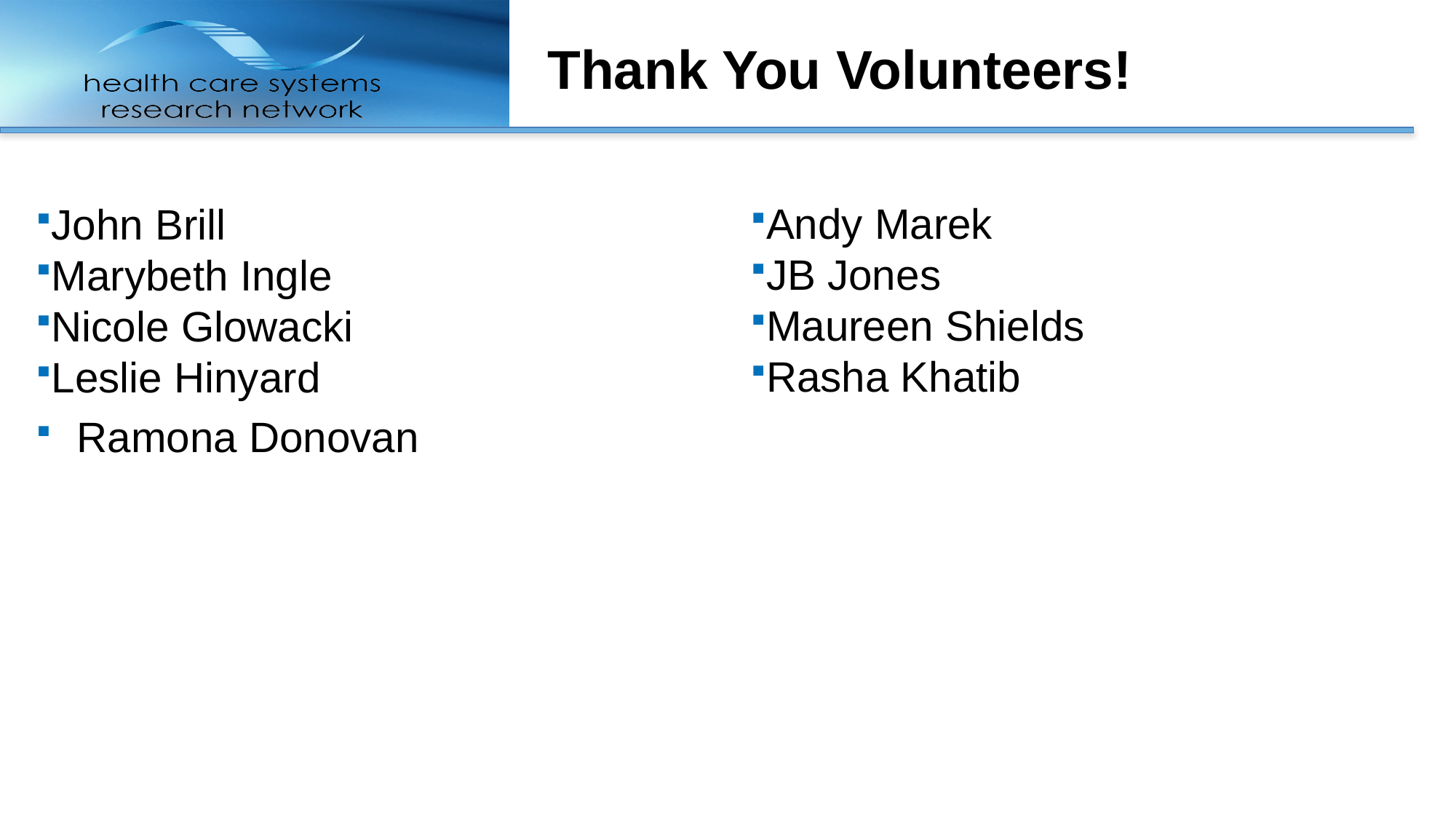

# Thank You Volunteers!
Andy Marek
JB Jones
Maureen Shields
Rasha Khatib
John Brill
Marybeth Ingle
Nicole Glowacki
Leslie Hinyard
Ramona Donovan